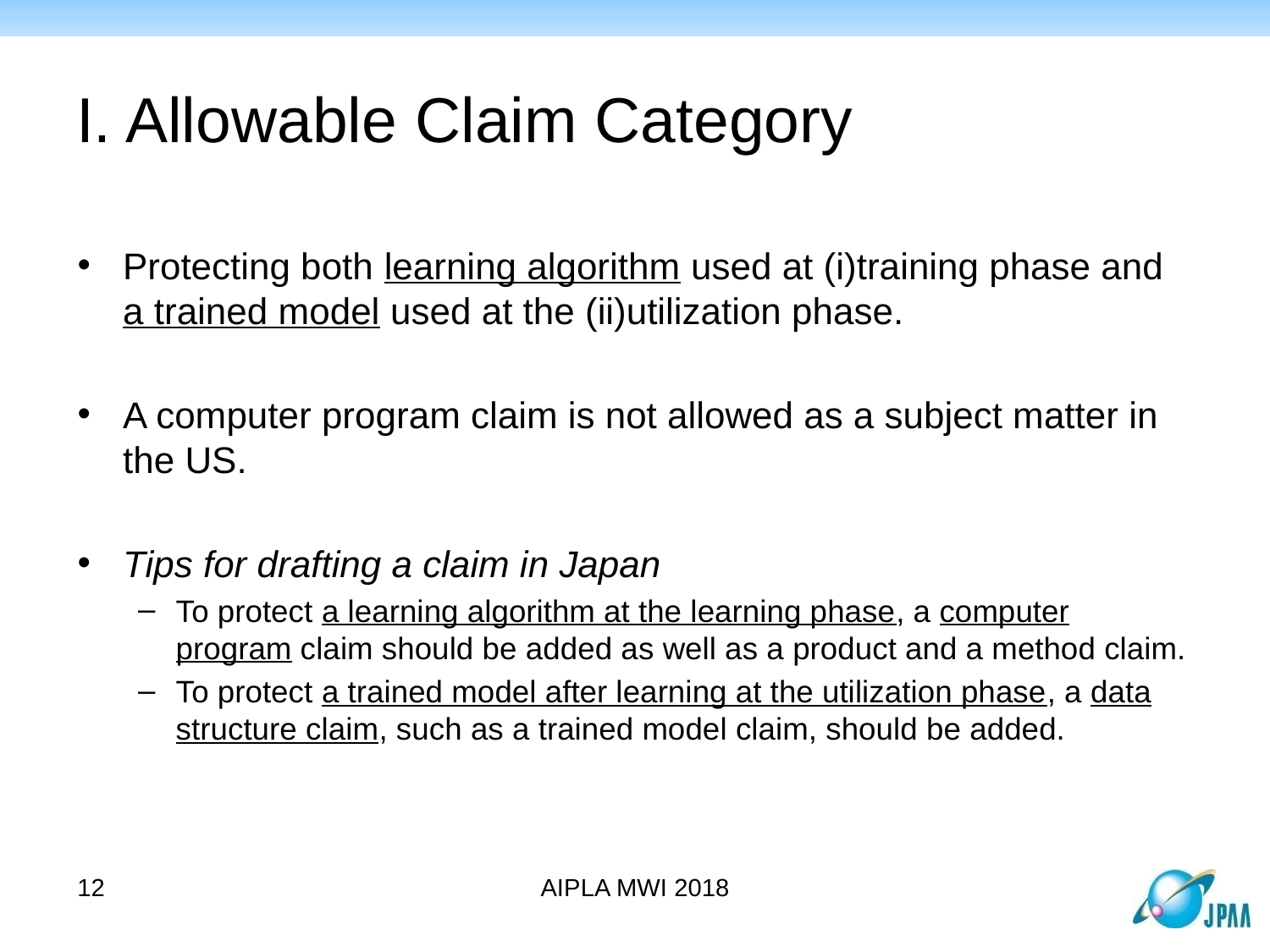

# I. Allowable Claim Category
Protecting both learning algorithm used at (i)training phase and a trained model used at the (ii)utilization phase.

A computer program claim is not allowed as a subject matter in the US.

Tips for drafting a claim in Japan
To protect a learning algorithm at the learning phase, a computer program claim should be added as well as a product and a method claim.
To protect a trained model after learning at the utilization phase, a data structure claim, such as a trained model claim, should be added.